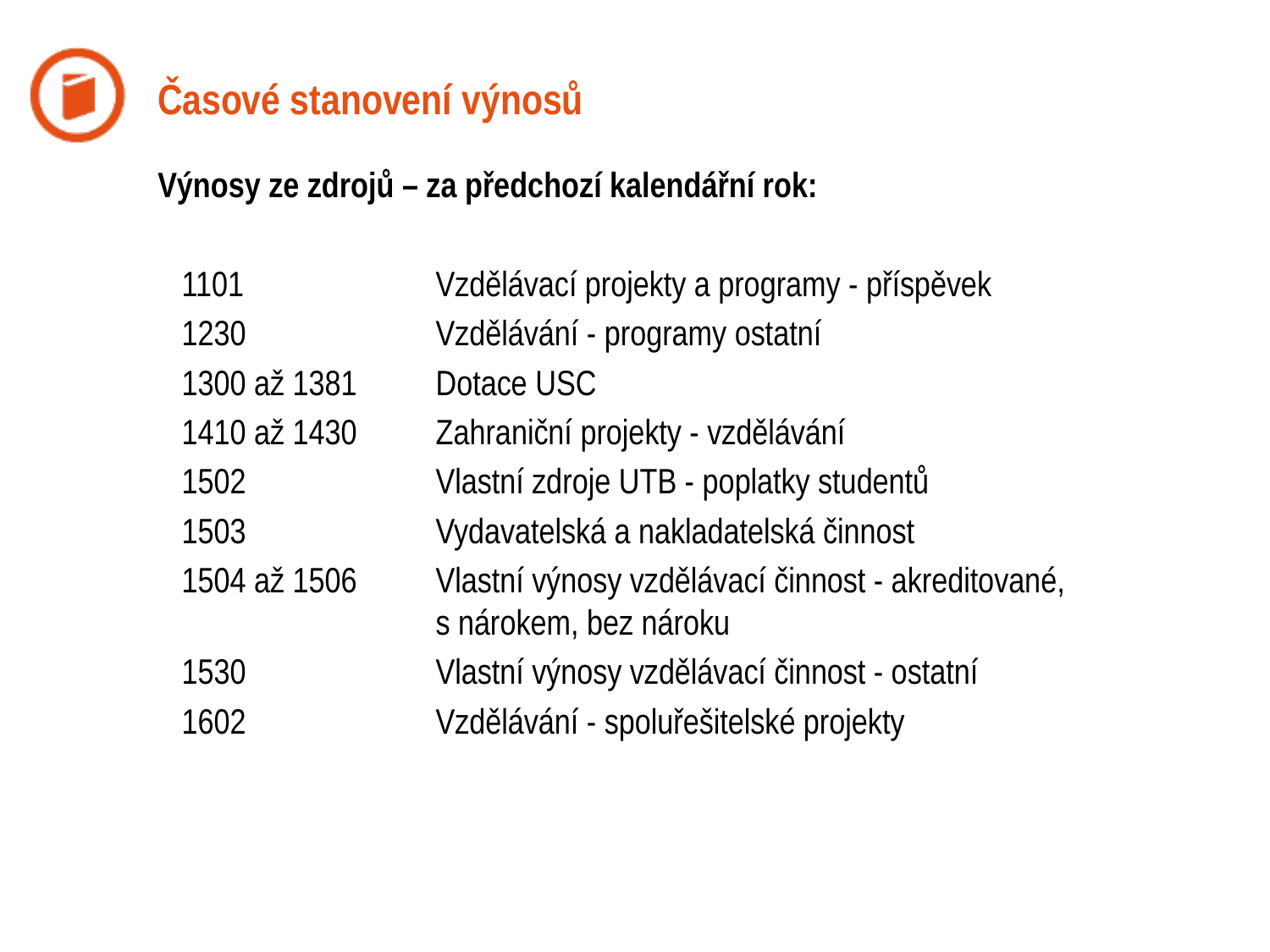

Časové stanovení výnosů
Výnosy ze zdrojů – za předchozí kalendářní rok:

1101 		Vzdělávací projekty a programy - příspěvek
1230 		Vzdělávání - programy ostatní
1300 až 1381 	Dotace USC
1410 až 1430 	Zahraniční projekty - vzdělávání
1502 		Vlastní zdroje UTB - poplatky studentů
1503 		Vydavatelská a nakladatelská činnost
1504 až 1506 	Vlastní výnosy vzdělávací činnost - akreditované, 		s nárokem, bez nároku
1530	 	Vlastní výnosy vzdělávací činnost - ostatní
1602	 	Vzdělávání - spoluřešitelské projekty